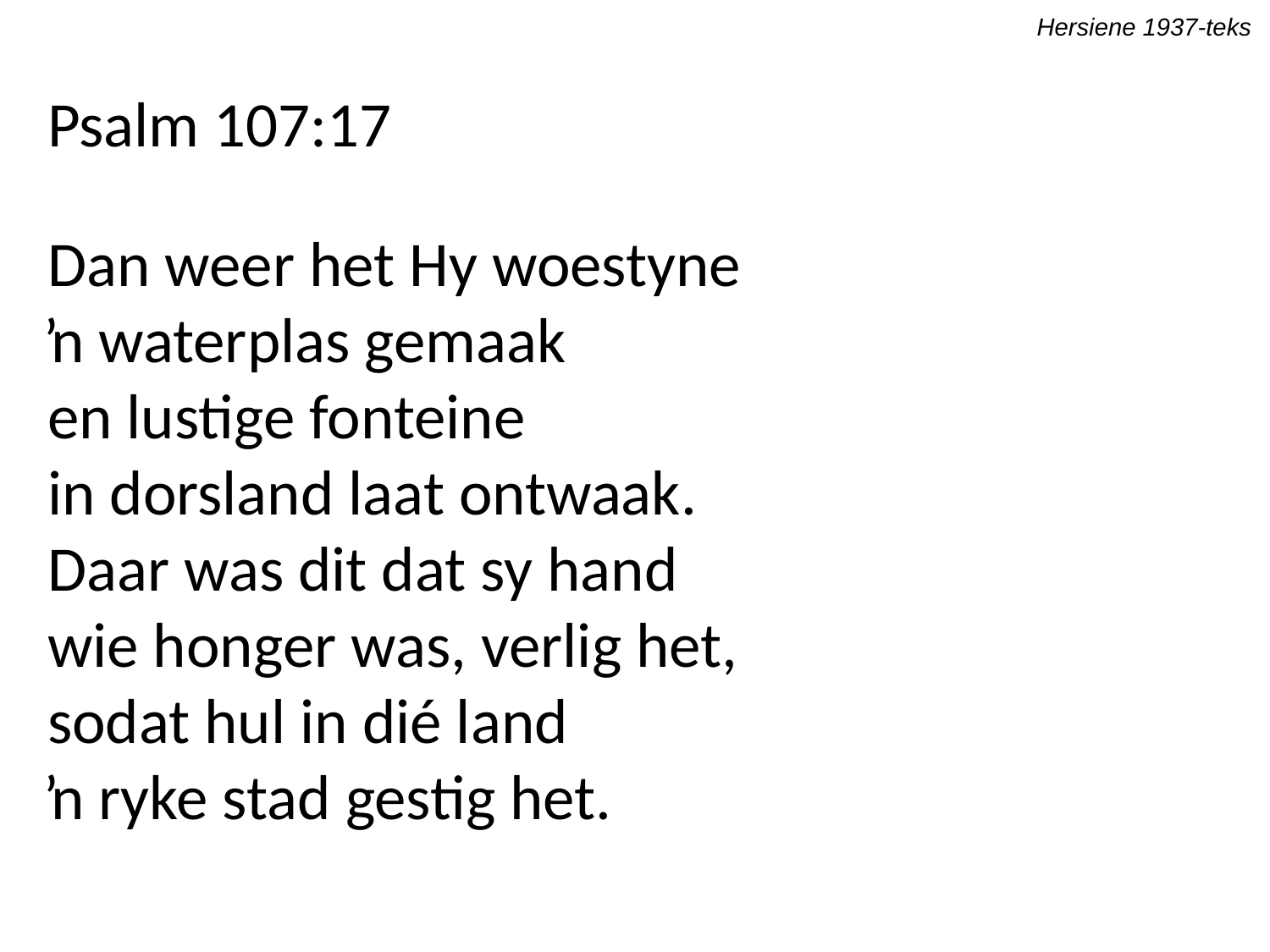

Hersiene 1937-teks
Psalm 107:17

Dan weer het Hy woestyne
ŉ waterplas gemaak
en lustige fonteine
in dorsland laat ontwaak.
Daar was dit dat sy hand
wie honger was, verlig het,
sodat hul in dié land
ŉ ryke stad gestig het.